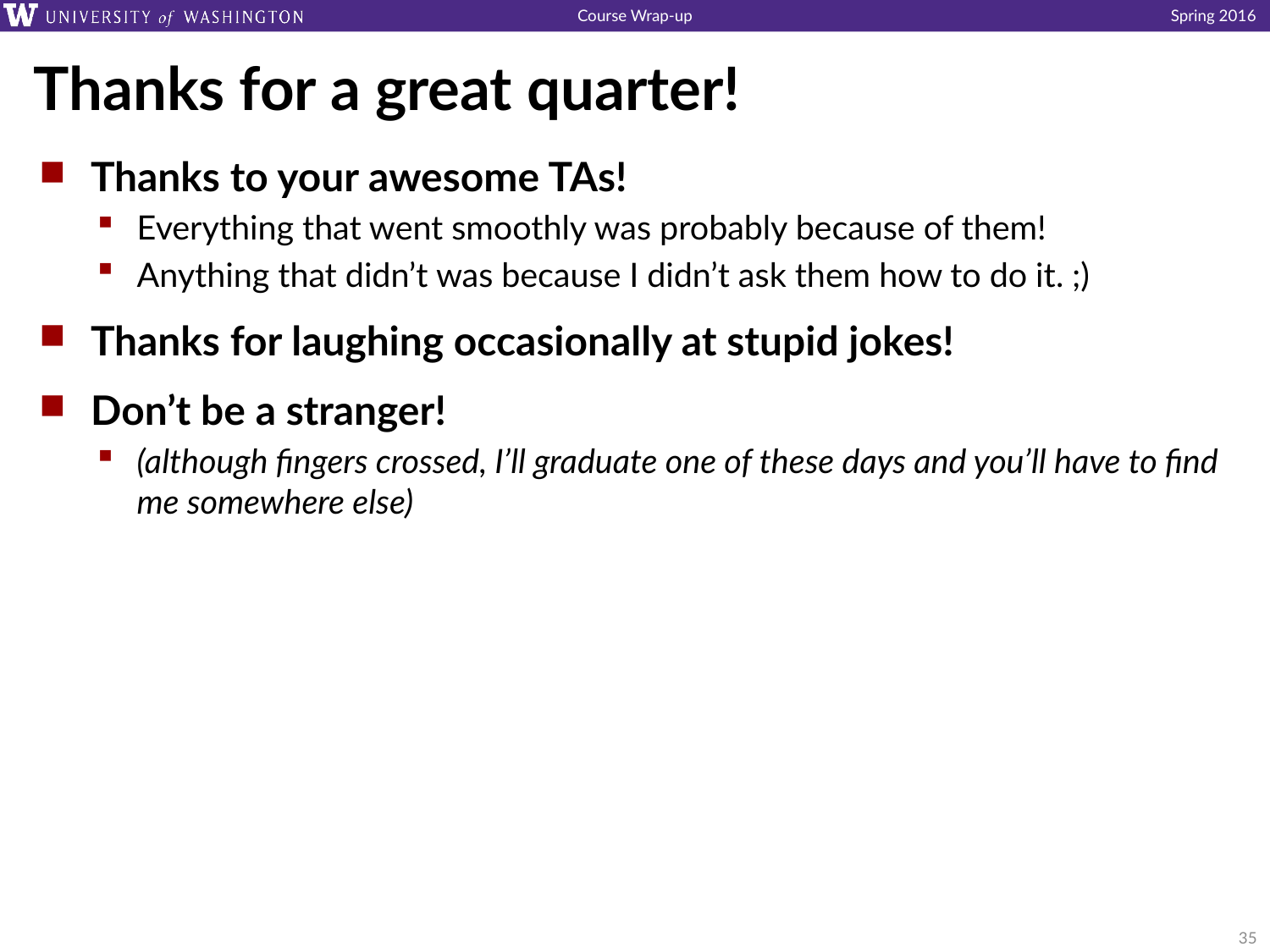

# Thanks for a great quarter!
Thanks to your awesome TAs!
Everything that went smoothly was probably because of them!
Anything that didn’t was because I didn’t ask them how to do it. ;)
Thanks for laughing occasionally at stupid jokes!
Don’t be a stranger!
(although fingers crossed, I’ll graduate one of these days and you’ll have to find me somewhere else)
35